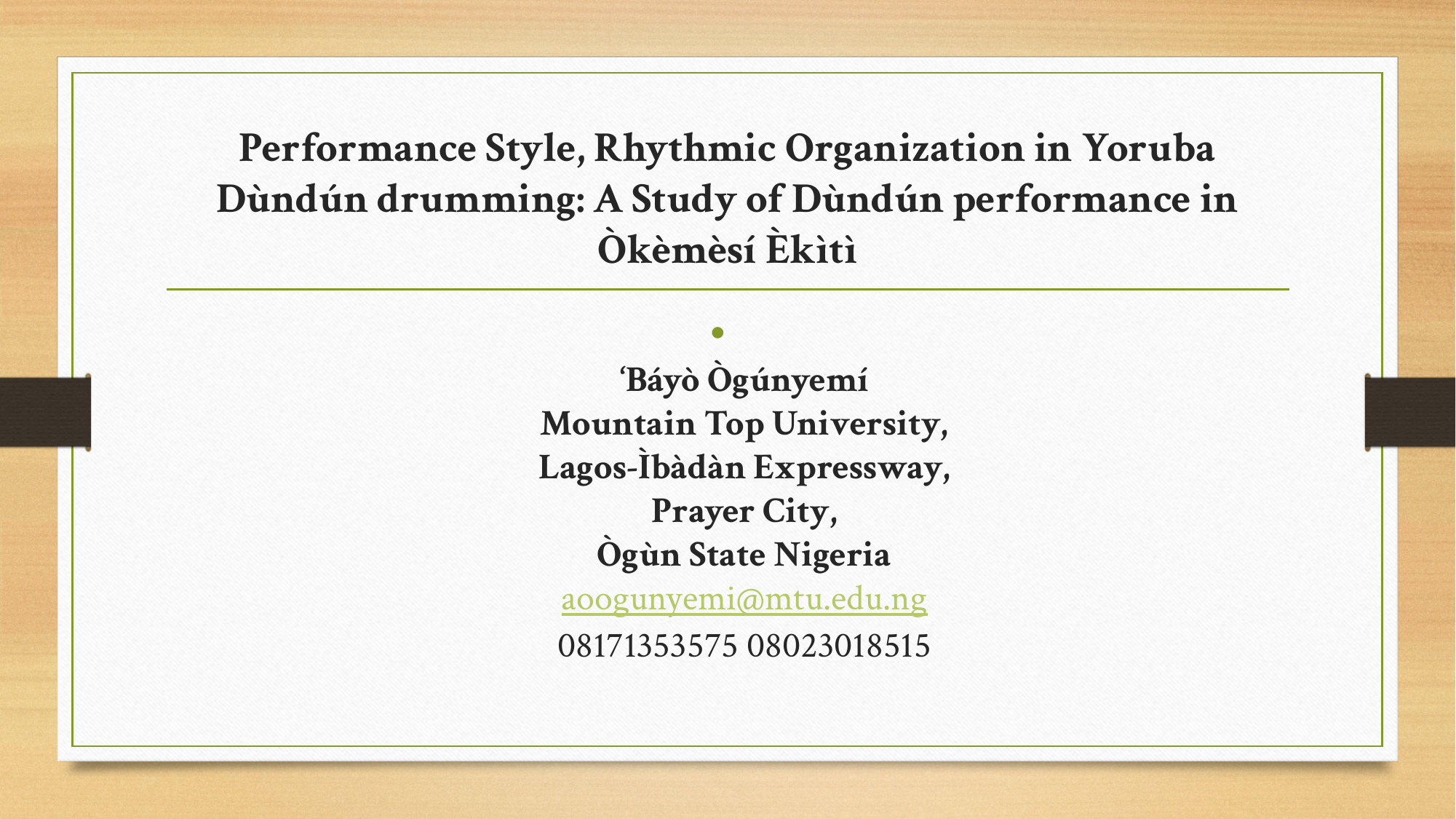

# Performance Style, Rhythmic Organization in Yoruba Dùndún drumming: A Study of Dùndún performance in Òkèmèsí Èkìtì
‘Báyò Ògúnyemí
Mountain Top University,
Lagos-Ìbàdàn Expressway,
Prayer City,
Ògùn State Nigeria
aoogunyemi@mtu.edu.ng
08171353575 08023018515